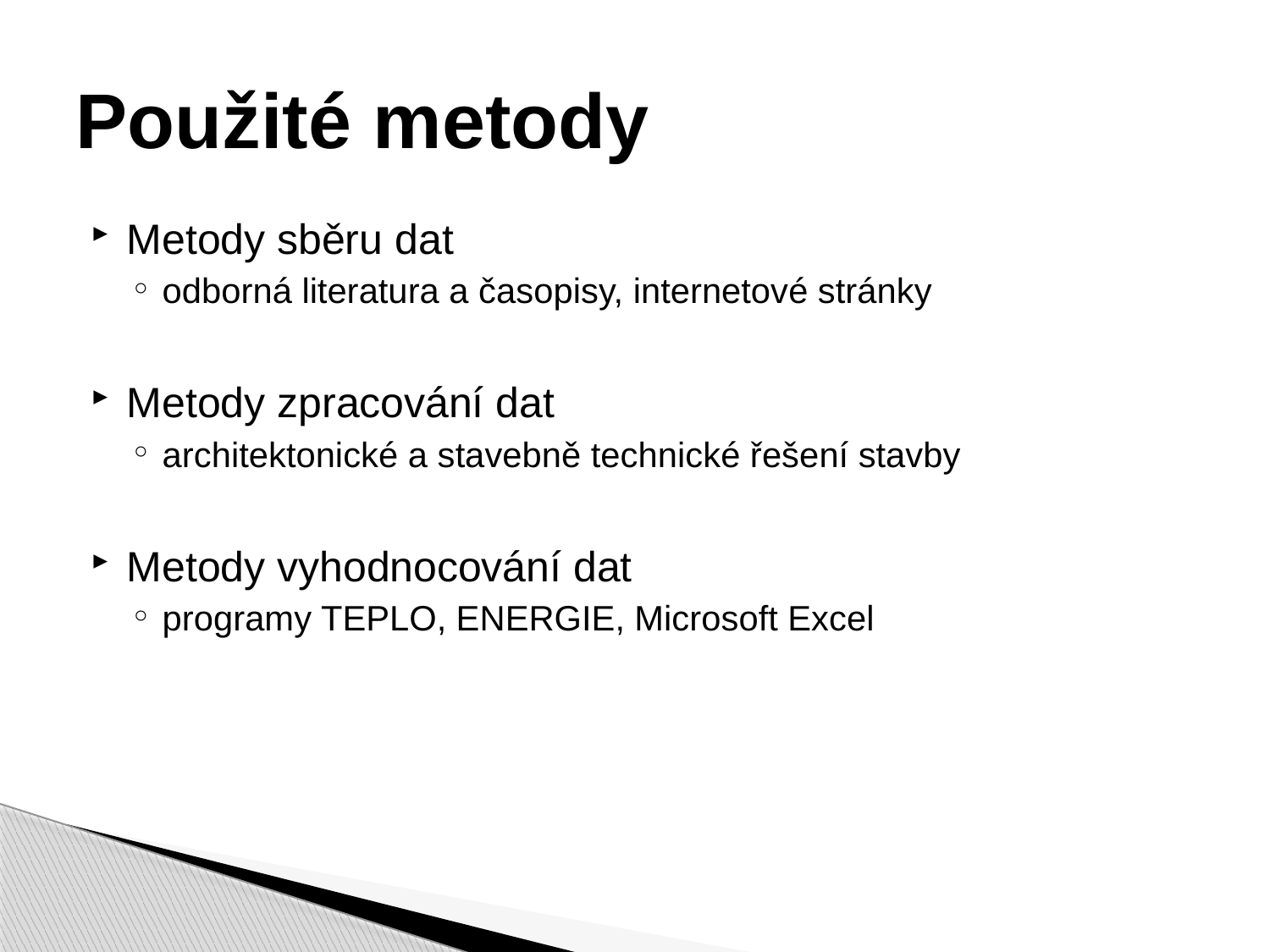

# Použité metody
Metody sběru dat
odborná literatura a časopisy, internetové stránky

Metody zpracování dat
architektonické a stavebně technické řešení stavby

Metody vyhodnocování dat
programy TEPLO, ENERGIE, Microsoft Excel